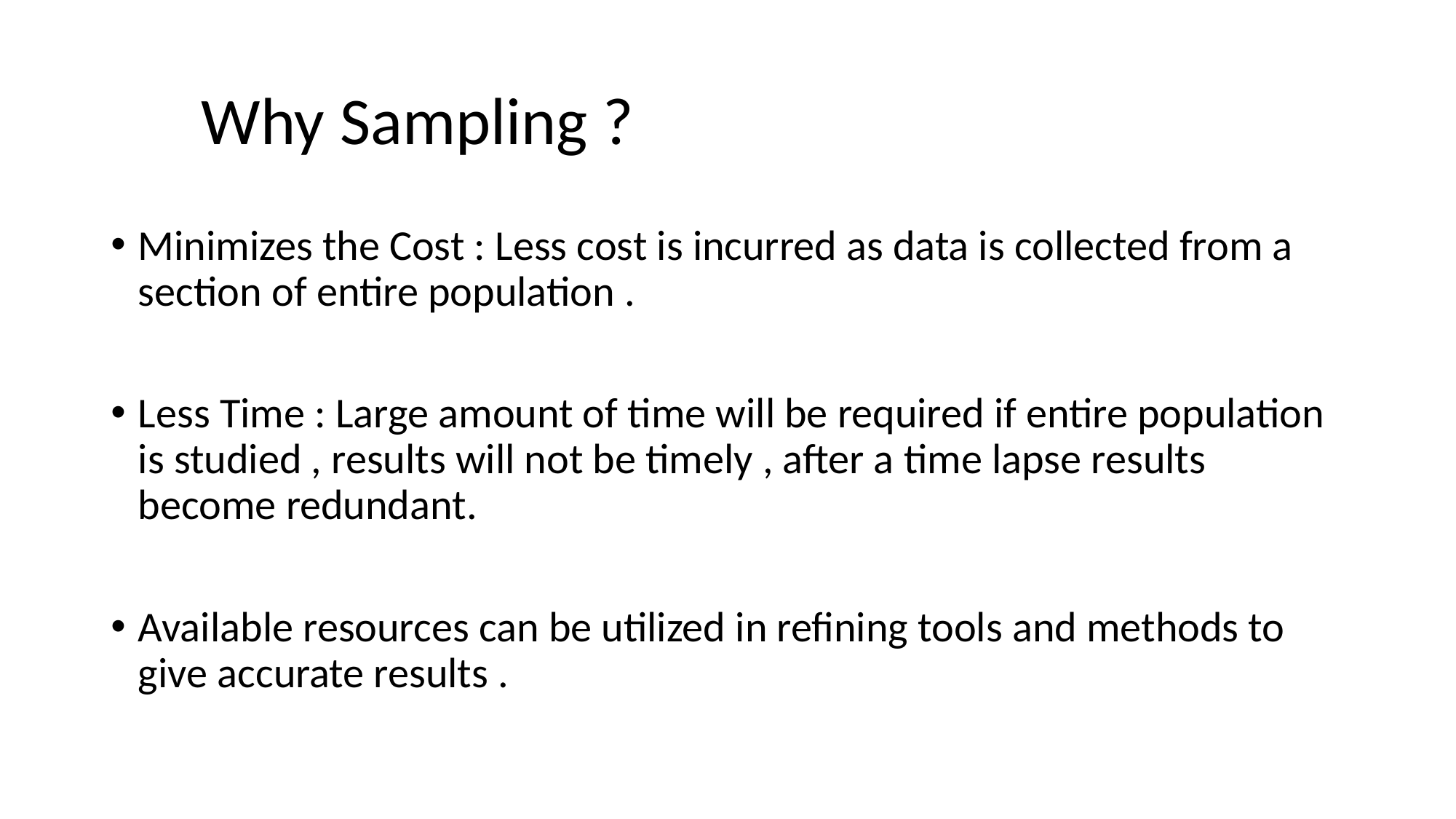

# Why Sampling ?
Minimizes the Cost : Less cost is incurred as data is collected from a section of entire population .

Less Time : Large amount of time will be required if entire population is studied , results will not be timely , after a time lapse results become redundant.

Available resources can be utilized in refining tools and methods to give accurate results .